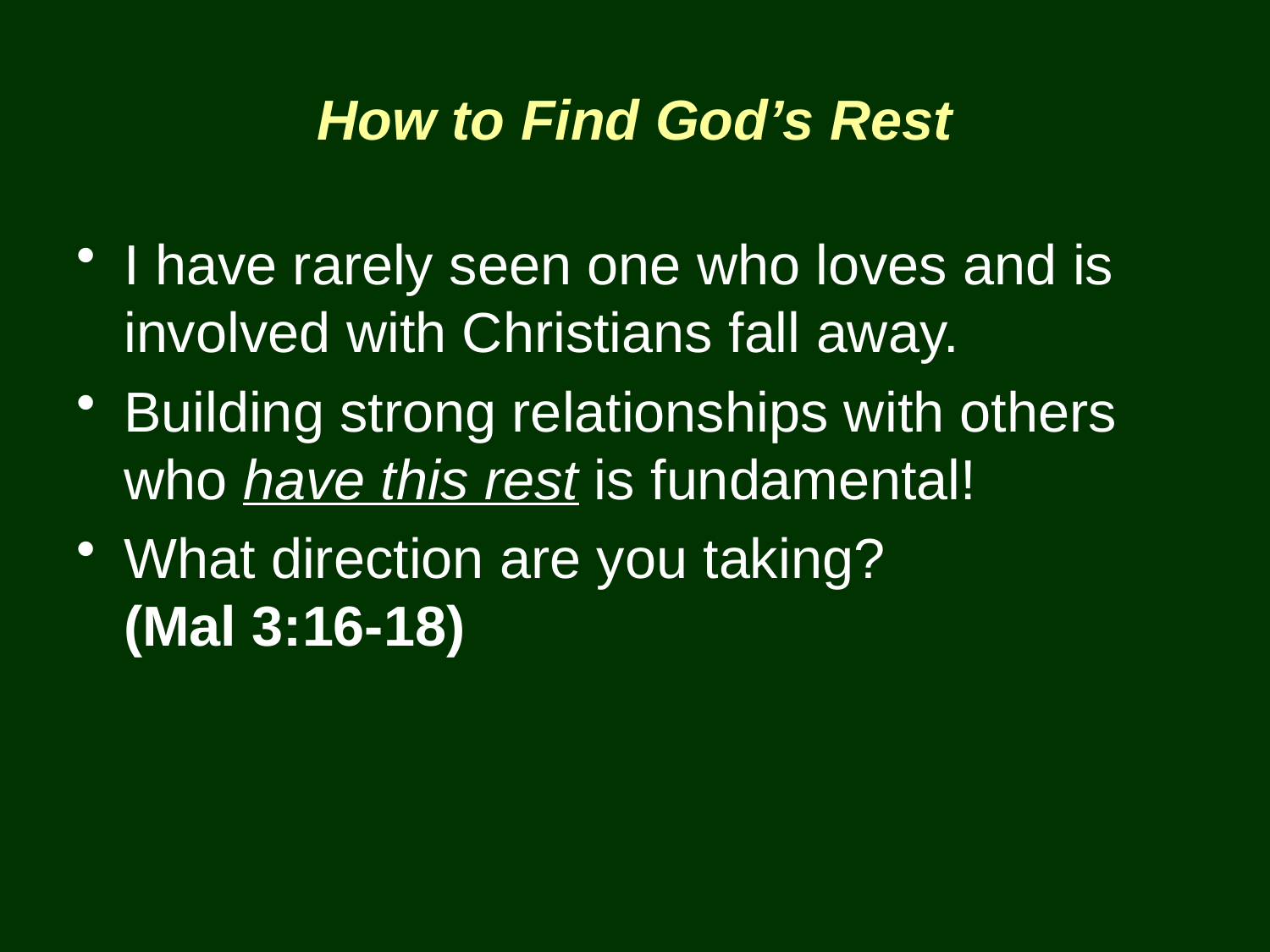

# How to Find God’s Rest
I have rarely seen one who loves and is involved with Christians fall away.
Building strong relationships with others who have this rest is fundamental!
What direction are you taking?
(Mal 3:16-18)